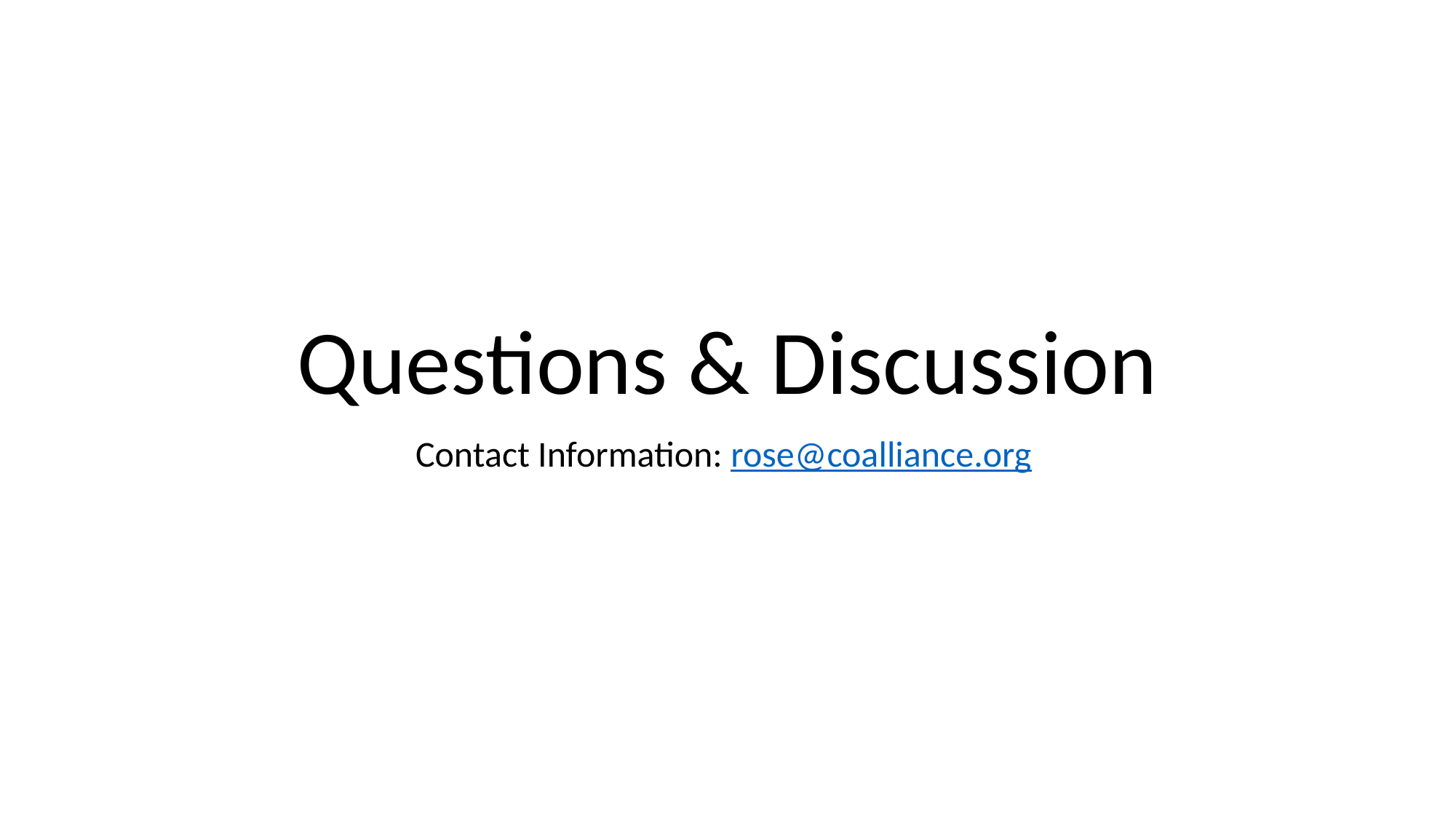

# Questions & Discussion
Contact Information: rose@coalliance.org